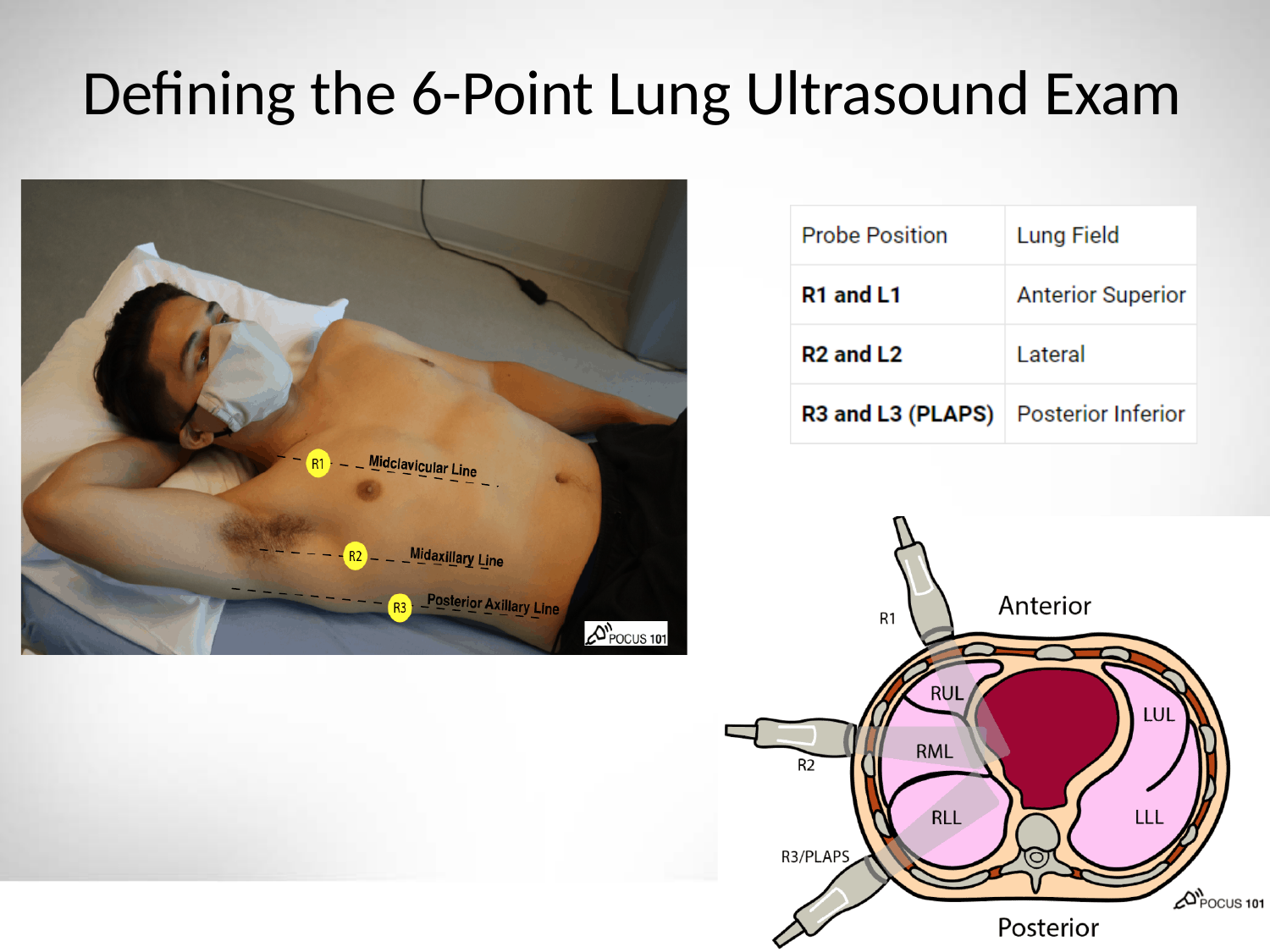

# Defining the 6-Point Lung Ultrasound Exam